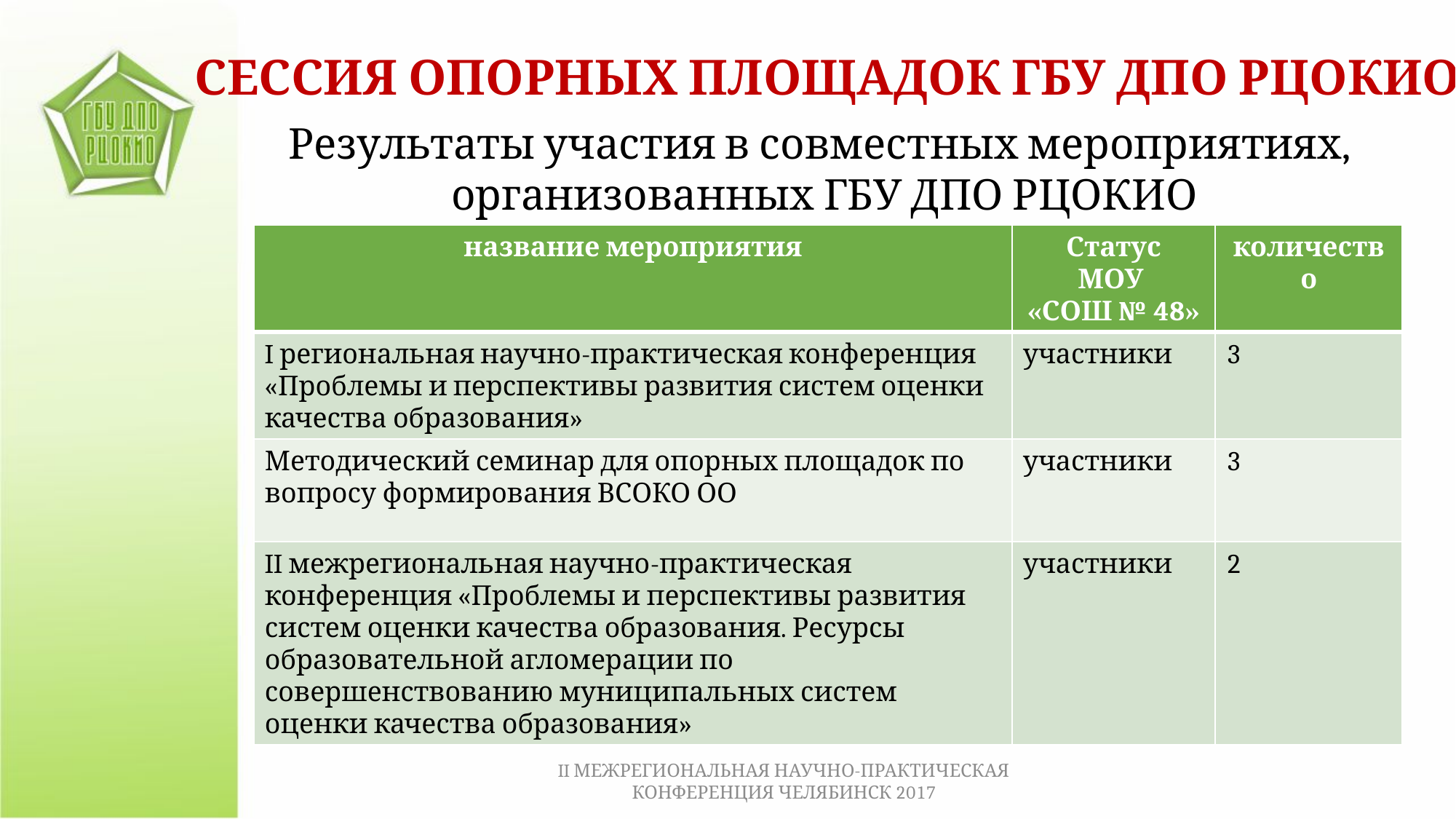

СЕССИЯ ОПОРНЫХ ПЛОЩАДОК ГБУ ДПО РЦОКИО
Результаты участия в совместных мероприятиях,
организованных ГБУ ДПО РЦОКИО
| название мероприятия | Статус МОУ «СОШ № 48» | количество |
| --- | --- | --- |
| I региональная научно-практическая конференция «Проблемы и перспективы развития систем оценки качества образования» | участники | 3 |
| Методический семинар для опорных площадок по вопросу формирования ВСОКО ОО | участники | 3 |
| II межрегиональная научно-практическая конференция «Проблемы и перспективы развития систем оценки качества образования. Ресурсы образовательной агломерации по совершенствованию муниципальных систем оценки качества образования» | участники | 2 |
II МЕЖРЕГИОНАЛЬНАЯ НАУЧНО-ПРАКТИЧЕСКАЯ КОНФЕРЕНЦИЯ ЧЕЛЯБИНСК 2017